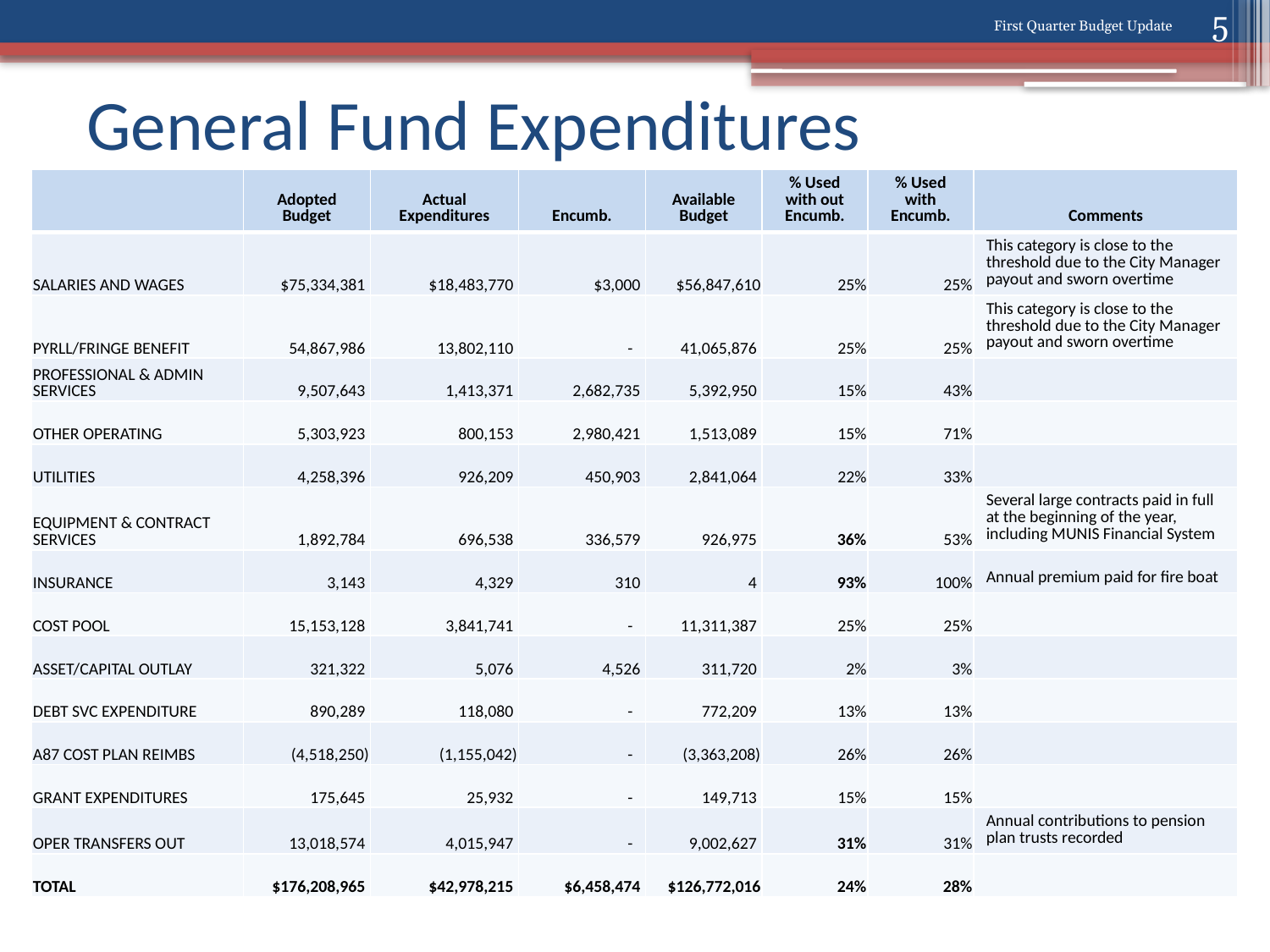

5
First Quarter Budget Update
# General Fund Expenditures
|  | Adopted Budget | Actual Expenditures | Encumb. | Available Budget | % Used with out Encumb. | % Used with Encumb. | Comments |
| --- | --- | --- | --- | --- | --- | --- | --- |
| SALARIES AND WAGES | $75,334,381 | $18,483,770 | $3,000 | $56,847,610 | 25% | 25% | This category is close to the threshold due to the City Manager payout and sworn overtime |
| PYRLL/FRINGE BENEFIT | 54,867,986 | 13,802,110 | - | 41,065,876 | 25% | 25% | This category is close to the threshold due to the City Manager payout and sworn overtime |
| PROFESSIONAL & ADMIN SERVICES | 9,507,643 | 1,413,371 | 2,682,735 | 5,392,950 | 15% | 43% |  |
| OTHER OPERATING | 5,303,923 | 800,153 | 2,980,421 | 1,513,089 | 15% | 71% |  |
| UTILITIES | 4,258,396 | 926,209 | 450,903 | 2,841,064 | 22% | 33% |  |
| EQUIPMENT & CONTRACT SERVICES | 1,892,784 | 696,538 | 336,579 | 926,975 | 36% | 53% | Several large contracts paid in full at the beginning of the year, including MUNIS Financial System |
| INSURANCE | 3,143 | 4,329 | 310 | 4 | 93% | 100% | Annual premium paid for fire boat |
| COST POOL | 15,153,128 | 3,841,741 | - | 11,311,387 | 25% | 25% |  |
| ASSET/CAPITAL OUTLAY | 321,322 | 5,076 | 4,526 | 311,720 | 2% | 3% |  |
| DEBT SVC EXPENDITURE | 890,289 | 118,080 | - | 772,209 | 13% | 13% |  |
| A87 COST PLAN REIMBS | (4,518,250) | (1,155,042) | - | (3,363,208) | 26% | 26% |  |
| GRANT EXPENDITURES | 175,645 | 25,932 | - | 149,713 | 15% | 15% |  |
| OPER TRANSFERS OUT | 13,018,574 | 4,015,947 | - | 9,002,627 | 31% | 31% | Annual contributions to pension plan trusts recorded |
| TOTAL | $176,208,965 | $42,978,215 | $6,458,474 | $126,772,016 | 24% | 28% |  |